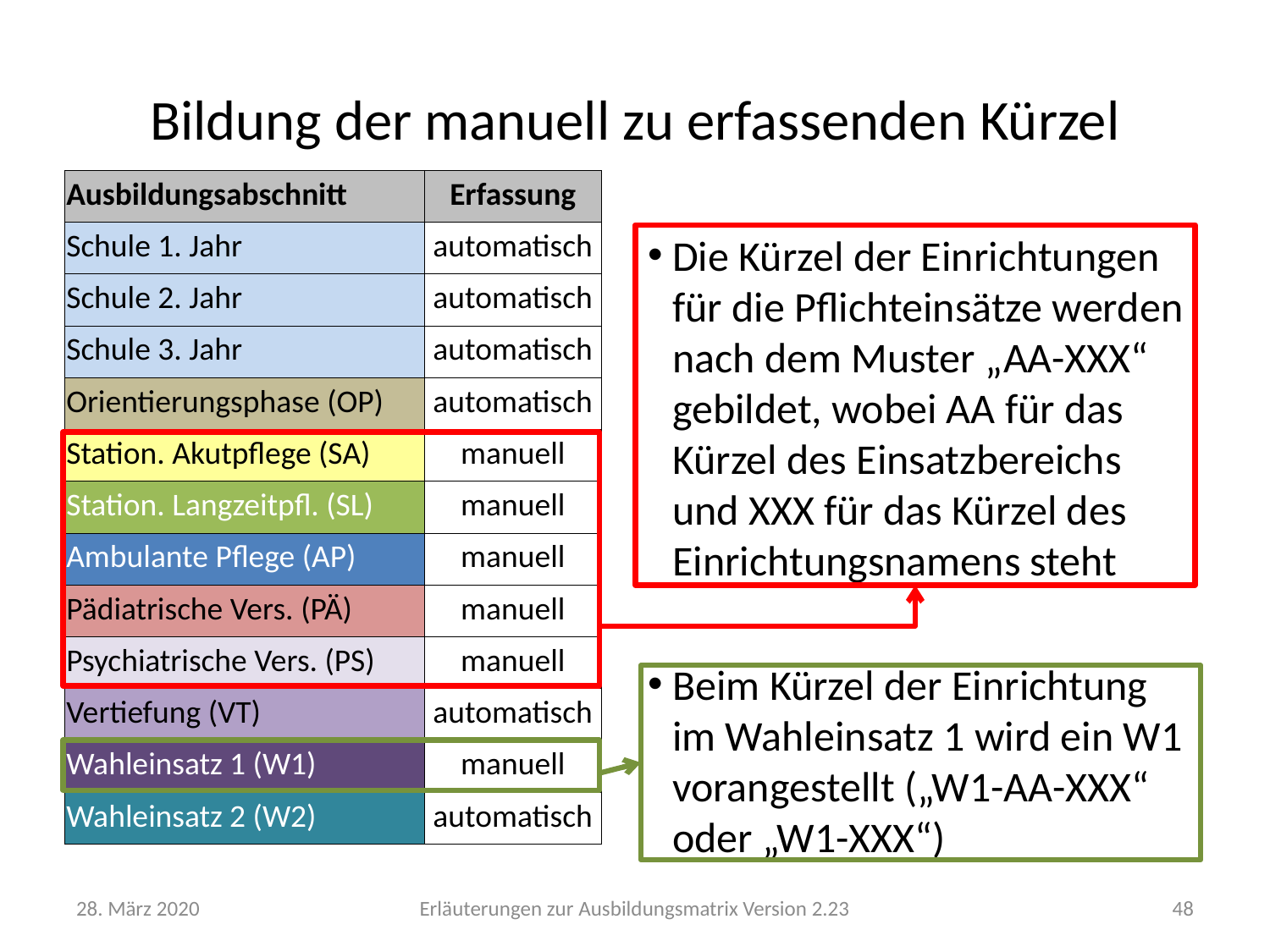

# Bildung der manuell zu erfassenden Kürzel
| Ausbildungsabschnitt | Erfassung |
| --- | --- |
| Schule 1. Jahr | automatisch |
| Schule 2. Jahr | automatisch |
| Schule 3. Jahr | automatisch |
| Orientierungsphase (OP) | automatisch |
| Station. Akutpflege (SA) | manuell |
| Station. Langzeitpfl. (SL) | manuell |
| Ambulante Pflege (AP) | manuell |
| Pädiatrische Vers. (PÄ) | manuell |
| Psychiatrische Vers. (PS) | manuell |
| Vertiefung (VT) | automatisch |
| Wahleinsatz 1 (W1) | manuell |
| Wahleinsatz 2 (W2) | automatisch |
Die Kürzel der Einrichtungen für die Pflichteinsätze werden nach dem Muster „AA-XXX“ gebildet, wobei AA für das Kürzel des Einsatzbereichs und XXX für das Kürzel des Einrichtungsnamens steht
Beim Kürzel der Einrichtung im Wahleinsatz 1 wird ein W1 vorangestellt („W1-AA-XXX“ oder „W1-XXX“)

28. März 2020
Erläuterungen zur Ausbildungsmatrix Version 2.23
48